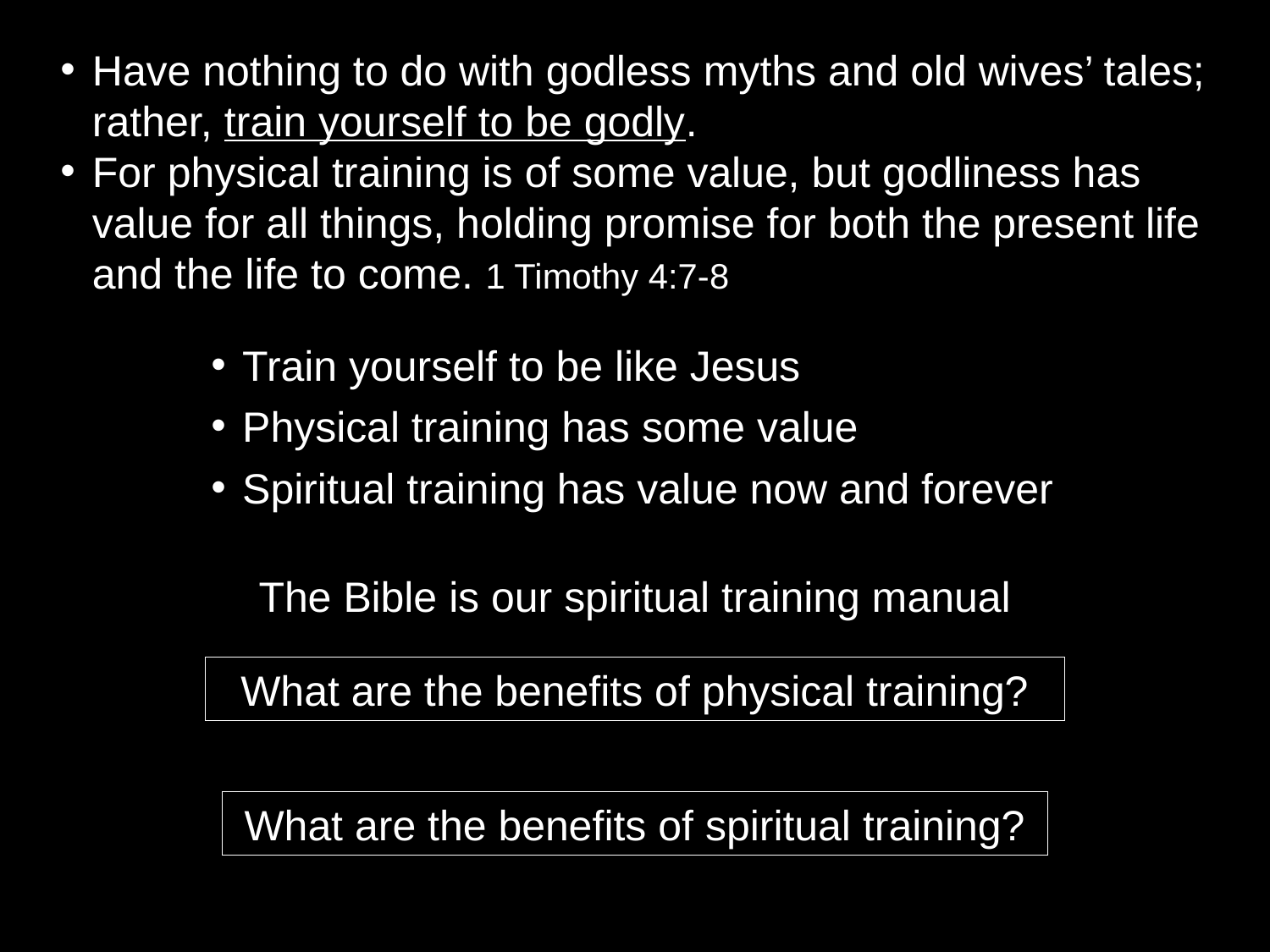

Have nothing to do with godless myths and old wives’ tales; rather, train yourself to be godly.
For physical training is of some value, but godliness has value for all things, holding promise for both the present life and the life to come. 1 Timothy 4:7-8
Train yourself to be like Jesus
Physical training has some value
Spiritual training has value now and forever
The Bible is our spiritual training manual
What are the benefits of physical training?
What are the benefits of spiritual training?